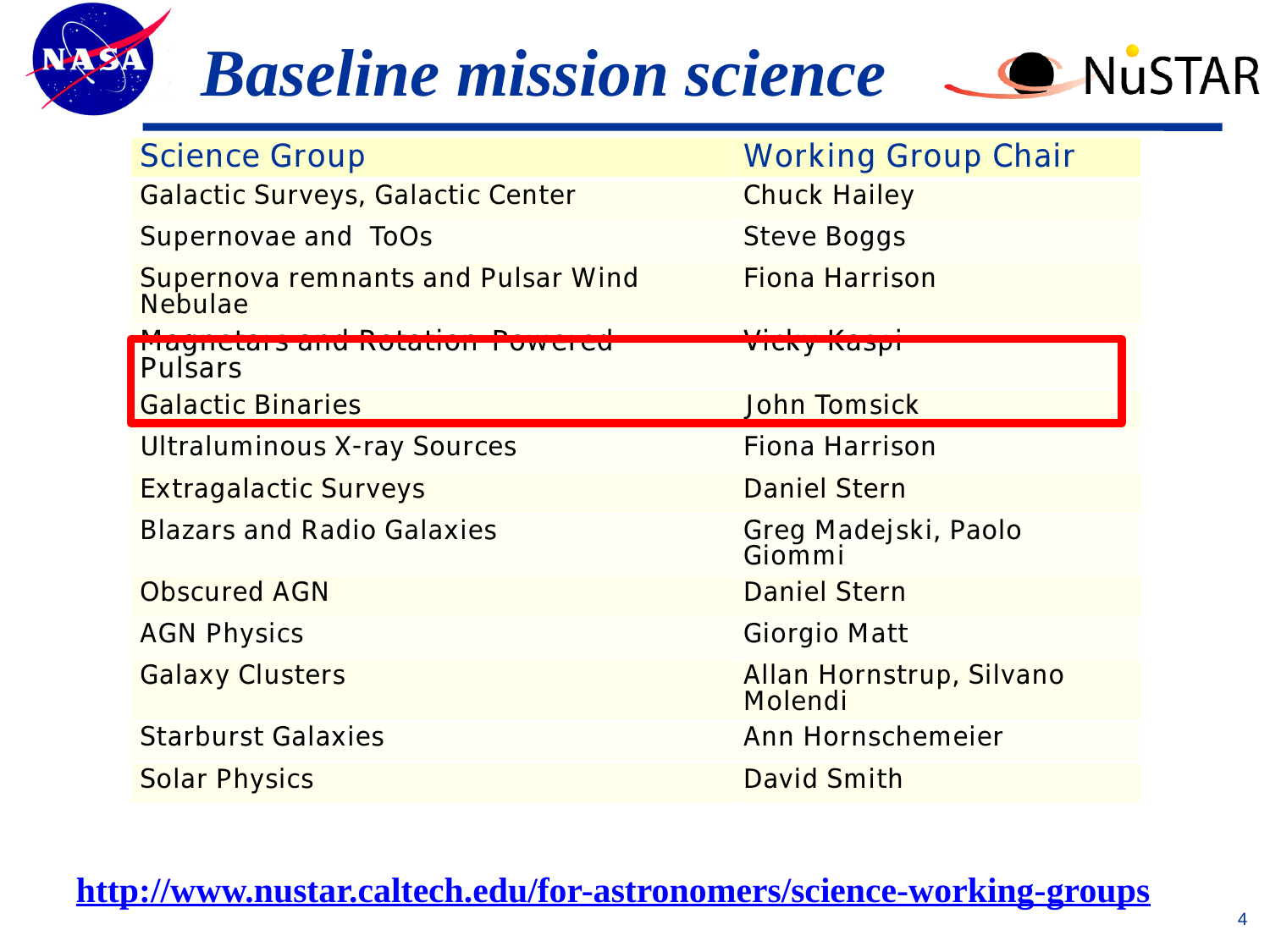

Baseline mission science
| Science Group | Working Group Chair |
| --- | --- |
| Galactic Surveys, Galactic Center | Chuck Hailey |
| Supernovae and ToOs | Steve Boggs |
| Supernova remnants and Pulsar Wind Nebulae | Fiona Harrison |
| Magnetars and Rotation-Powered Pulsars | Vicky Kaspi |
| Galactic Binaries | John Tomsick |
| Ultraluminous X-ray Sources | Fiona Harrison |
| Extragalactic Surveys | Daniel Stern |
| Blazars and Radio Galaxies | Greg Madejski, Paolo Giommi |
| Obscured AGN | Daniel Stern |
| AGN Physics | Giorgio Matt |
| Galaxy Clusters | Allan Hornstrup, Silvano Molendi |
| Starburst Galaxies | Ann Hornschemeier |
| Solar Physics | David Smith |

http://www.nustar.caltech.edu/for-astronomers/science-working-groups
4